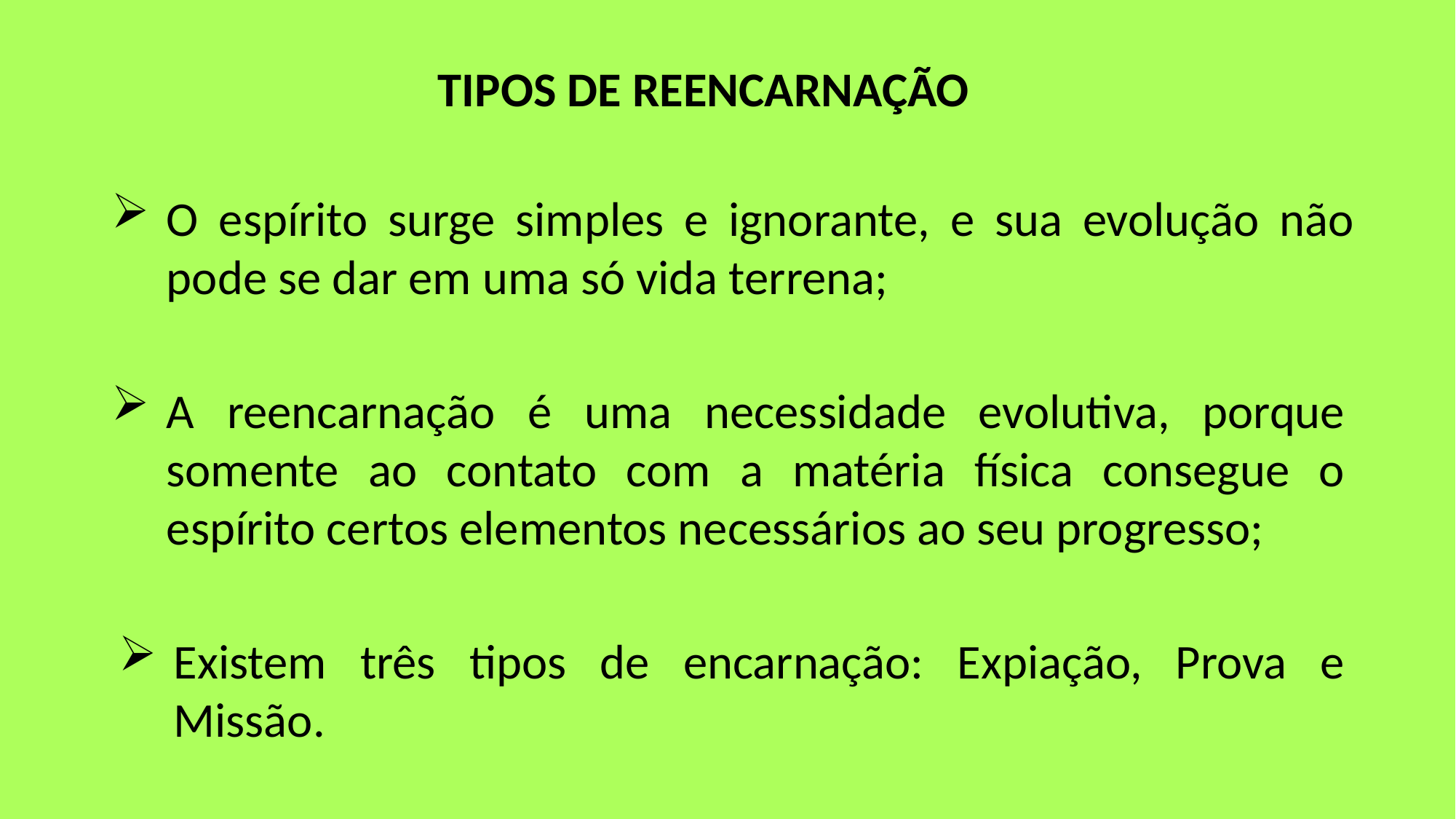

TIPOS DE REENCARNAÇÃO
O espírito surge simples e ignorante, e sua evolução não pode se dar em uma só vida terrena;
A reencarnação é uma necessidade evolutiva, porque somente ao contato com a matéria física consegue o espírito certos elementos necessários ao seu progresso;
Existem três tipos de encarnação: Expiação, Prova e Missão.